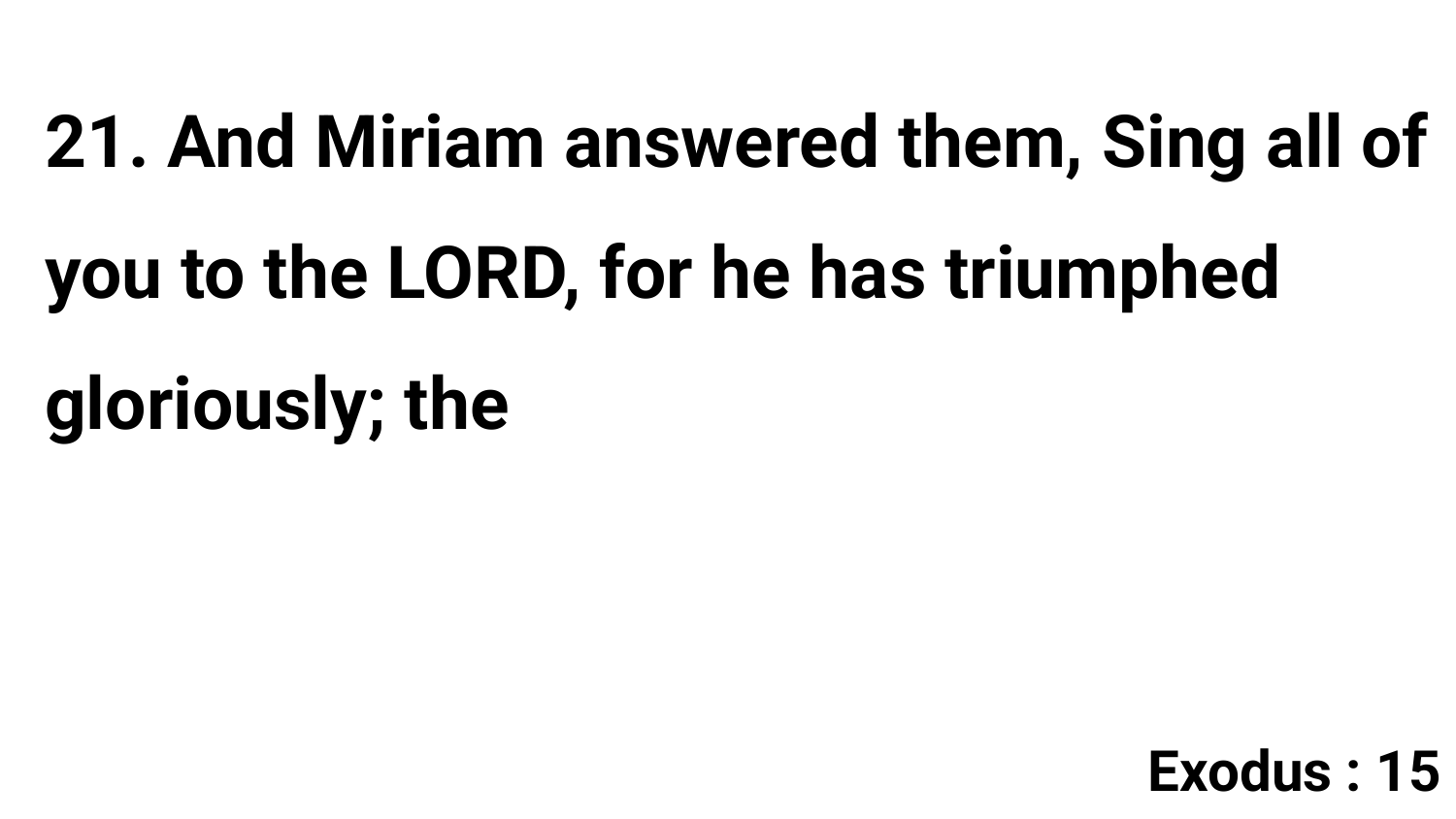

21. And Miriam answered them, Sing all of you to the LORD, for he has triumphed gloriously; the
Exodus : 15